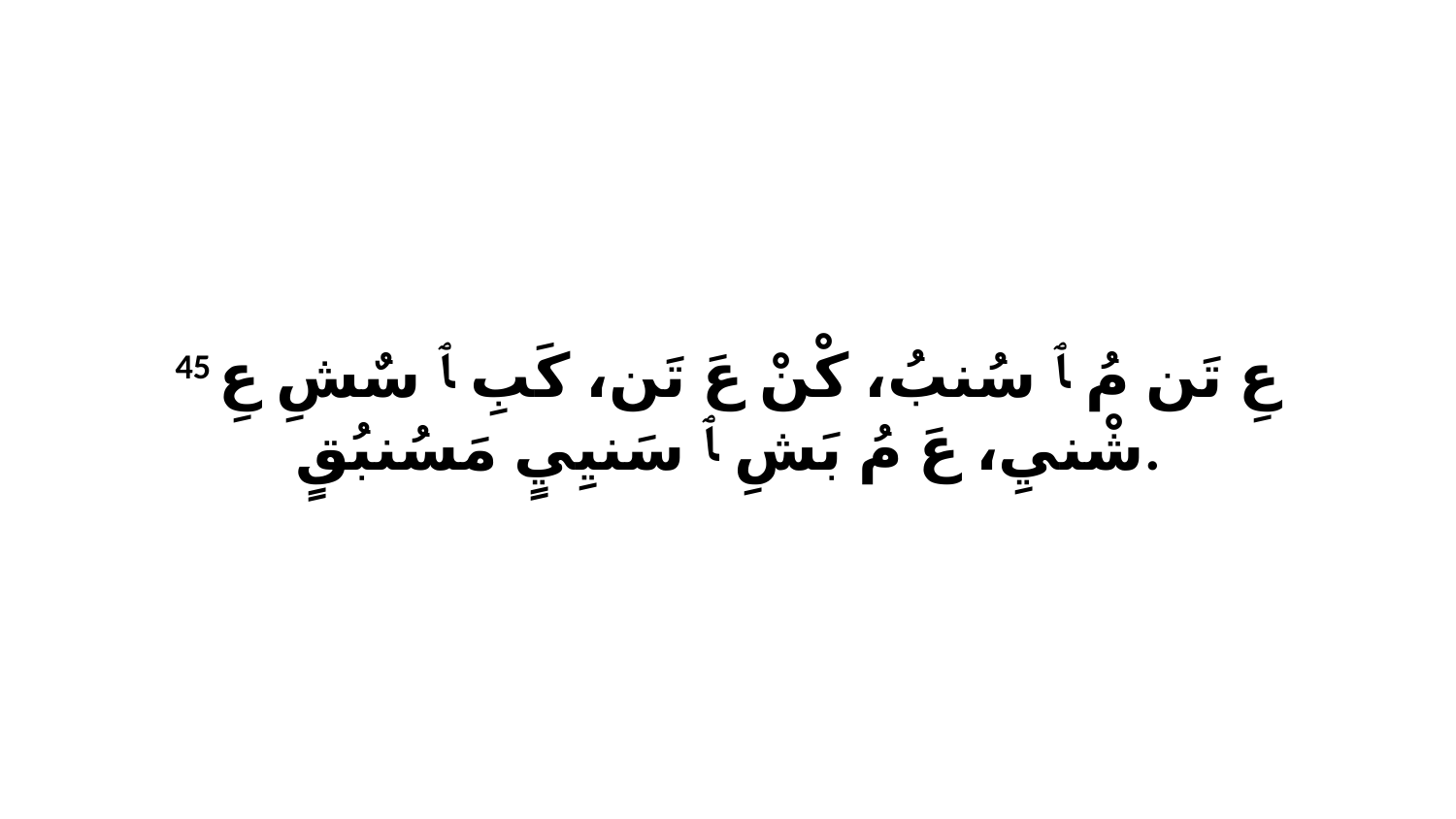

45 عِ تَن مُ ﭑ سُنبُ، كْنْ عَ تَن، كَبِ ﭑ سٌشِ عِ شْنيِ، عَ مُ بَشِ ﭑ سَنيِيٍ مَسُنبُقٍ.